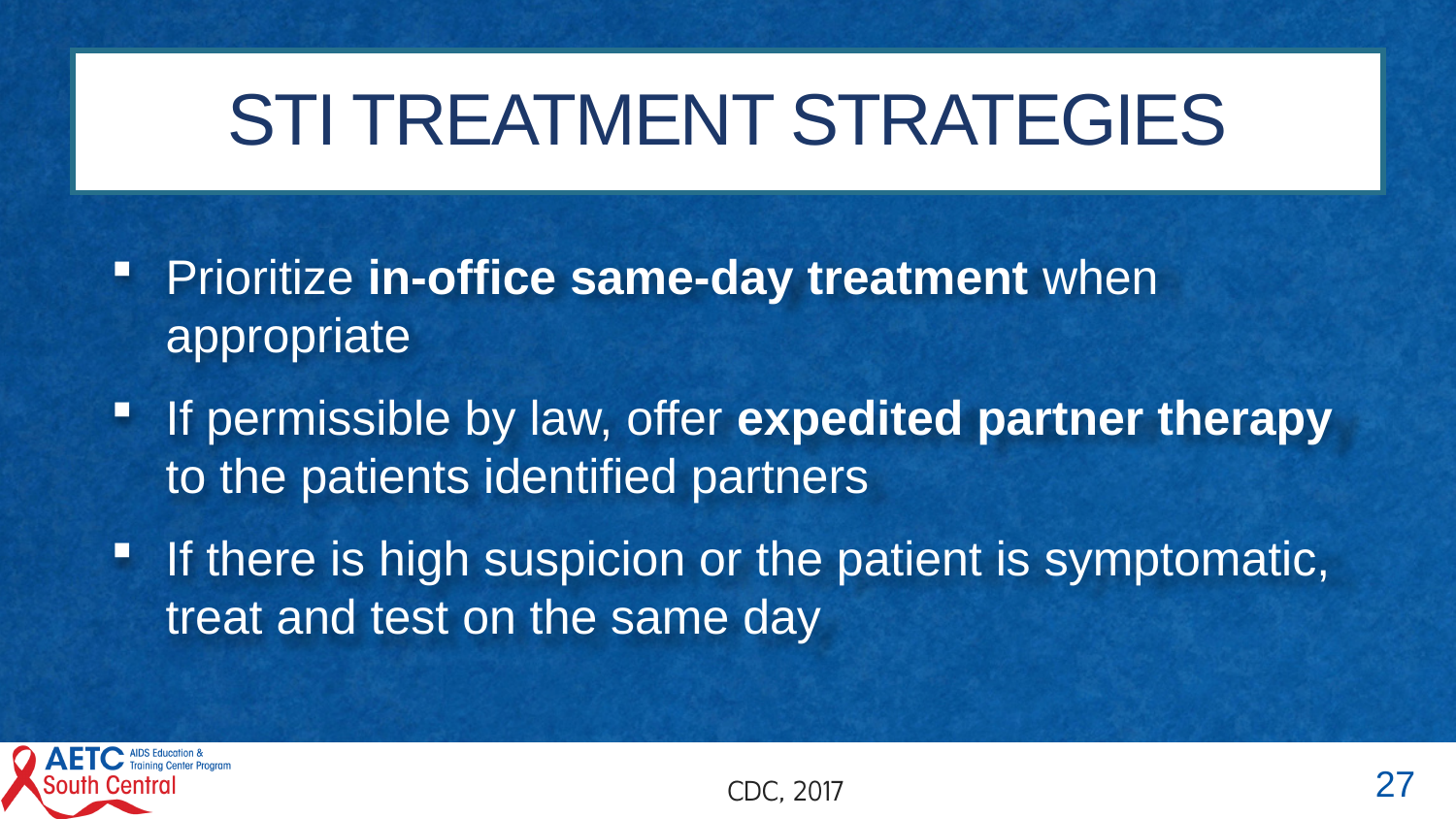

# STI TREATMENT STRATEGIES
Prioritize in-office same-day treatment when appropriate
If permissible by law, offer expedited partner therapy to the patients identified partners
If there is high suspicion or the patient is symptomatic, treat and test on the same day
CDC, 2017